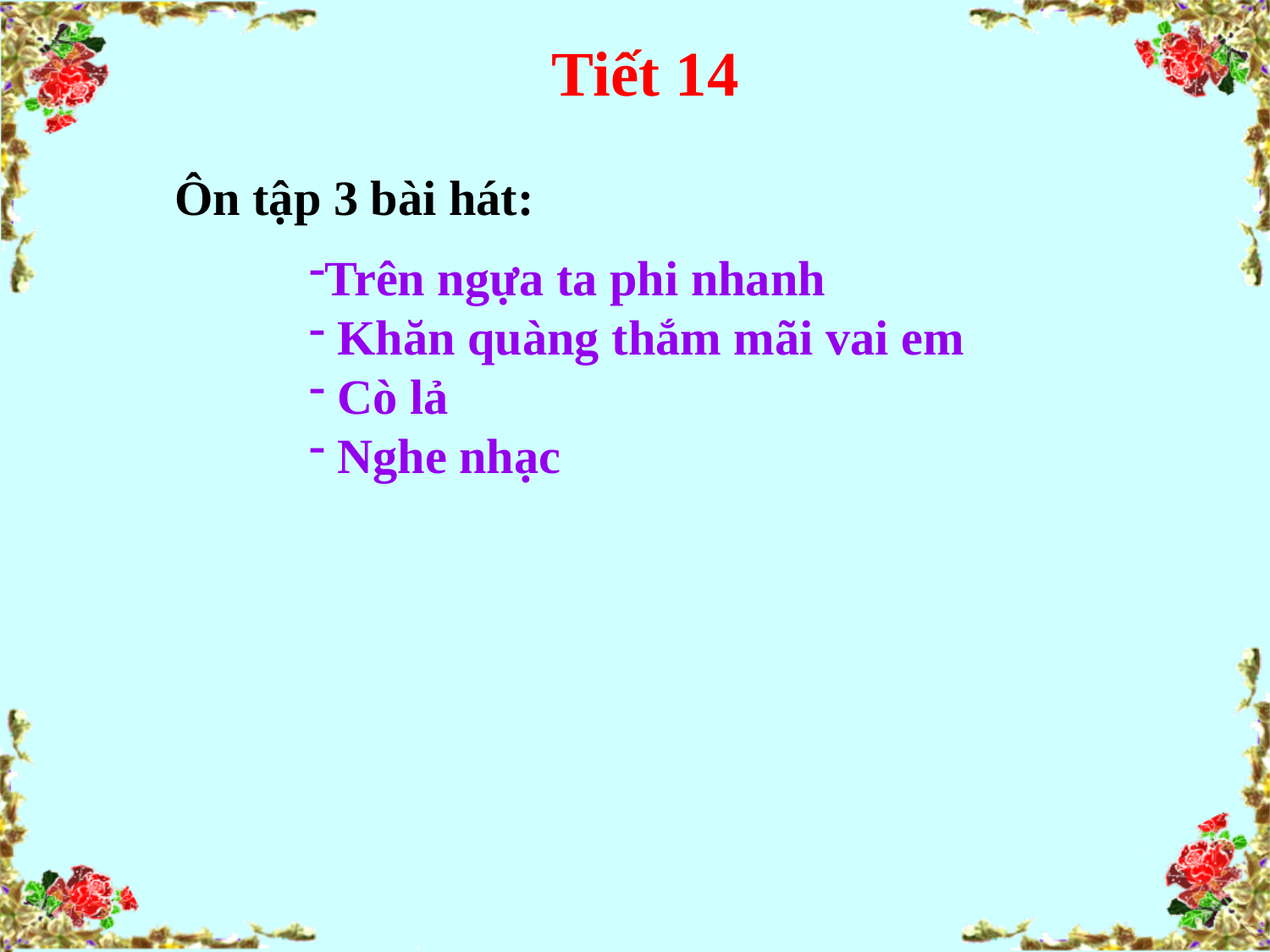

# Tiết 14
Ôn tập 3 bài hát:
Trên ngựa ta phi nhanh
 Khăn quàng thắm mãi vai em
 Cò lả
 Nghe nhạc